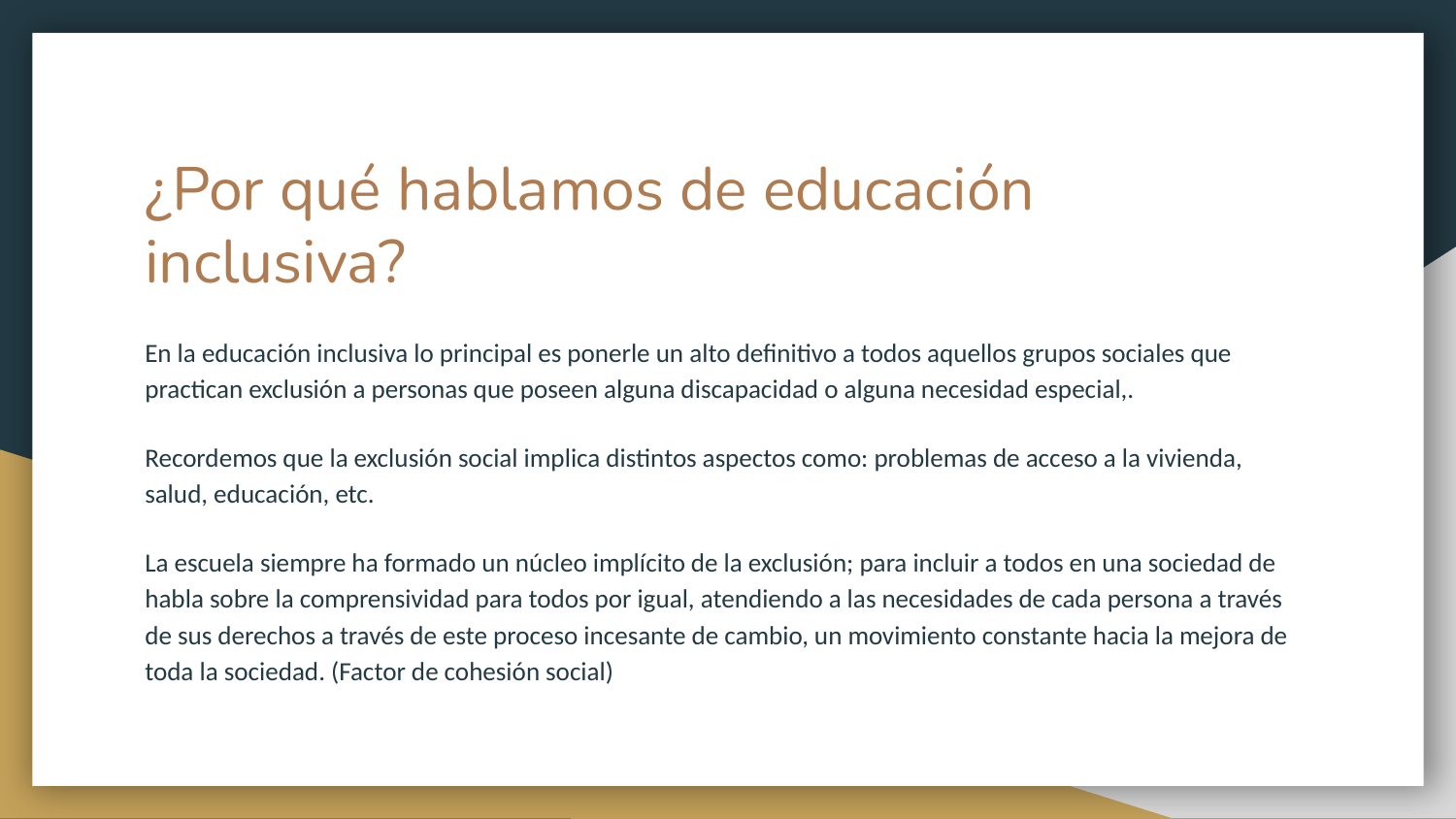

# ¿Por qué hablamos de educación inclusiva?
En la educación inclusiva lo principal es ponerle un alto definitivo a todos aquellos grupos sociales que practican exclusión a personas que poseen alguna discapacidad o alguna necesidad especial,.
Recordemos que la exclusión social implica distintos aspectos como: problemas de acceso a la vivienda, salud, educación, etc.
La escuela siempre ha formado un núcleo implícito de la exclusión; para incluir a todos en una sociedad de habla sobre la comprensividad para todos por igual, atendiendo a las necesidades de cada persona a través de sus derechos a través de este proceso incesante de cambio, un movimiento constante hacia la mejora de toda la sociedad. (Factor de cohesión social)